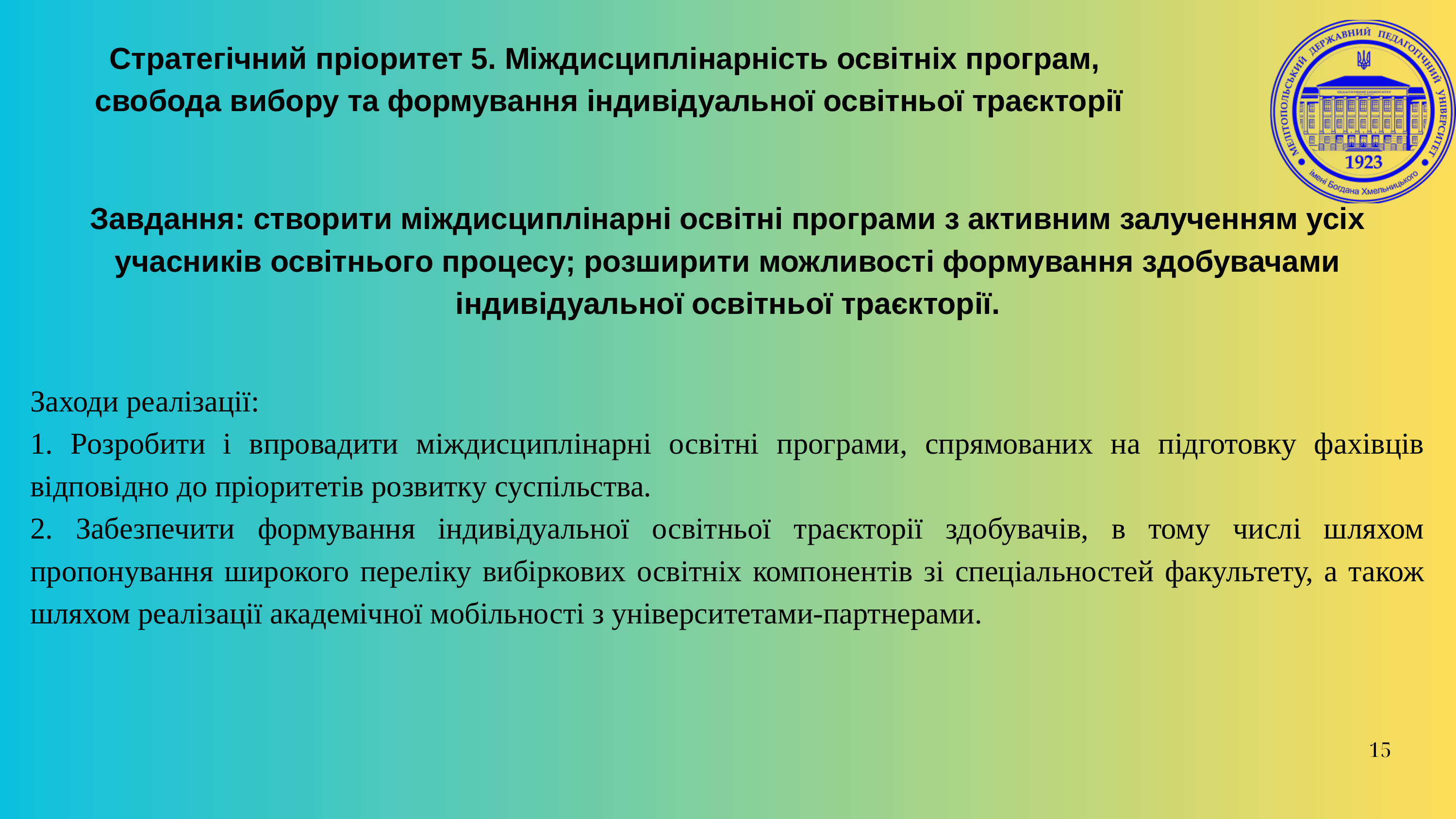

Стратегічний пріоритет 5. Міждисциплінарність освітніх програм,
свобода вибору та формування індивідуальної освітньої траєкторії
Завдання: створити міждисциплінарні освітні програми з активним залученням усіх учасників освітнього процесу; розширити можливості формування здобувачами індивідуальної освітньої траєкторії.
Заходи реалізації:
1. Розробити і впровадити міждисциплінарні освітні програми, спрямованих на підготовку фахівців відповідно до пріоритетів розвитку суспільства.
2. Забезпечити формування індивідуальної освітньої траєкторії здобувачів, в тому числі шляхом пропонування широкого переліку вибіркових освітніх компонентів зі спеціальностей факультету, а також шляхом реалізації академічної мобільності з університетами-партнерами.
15